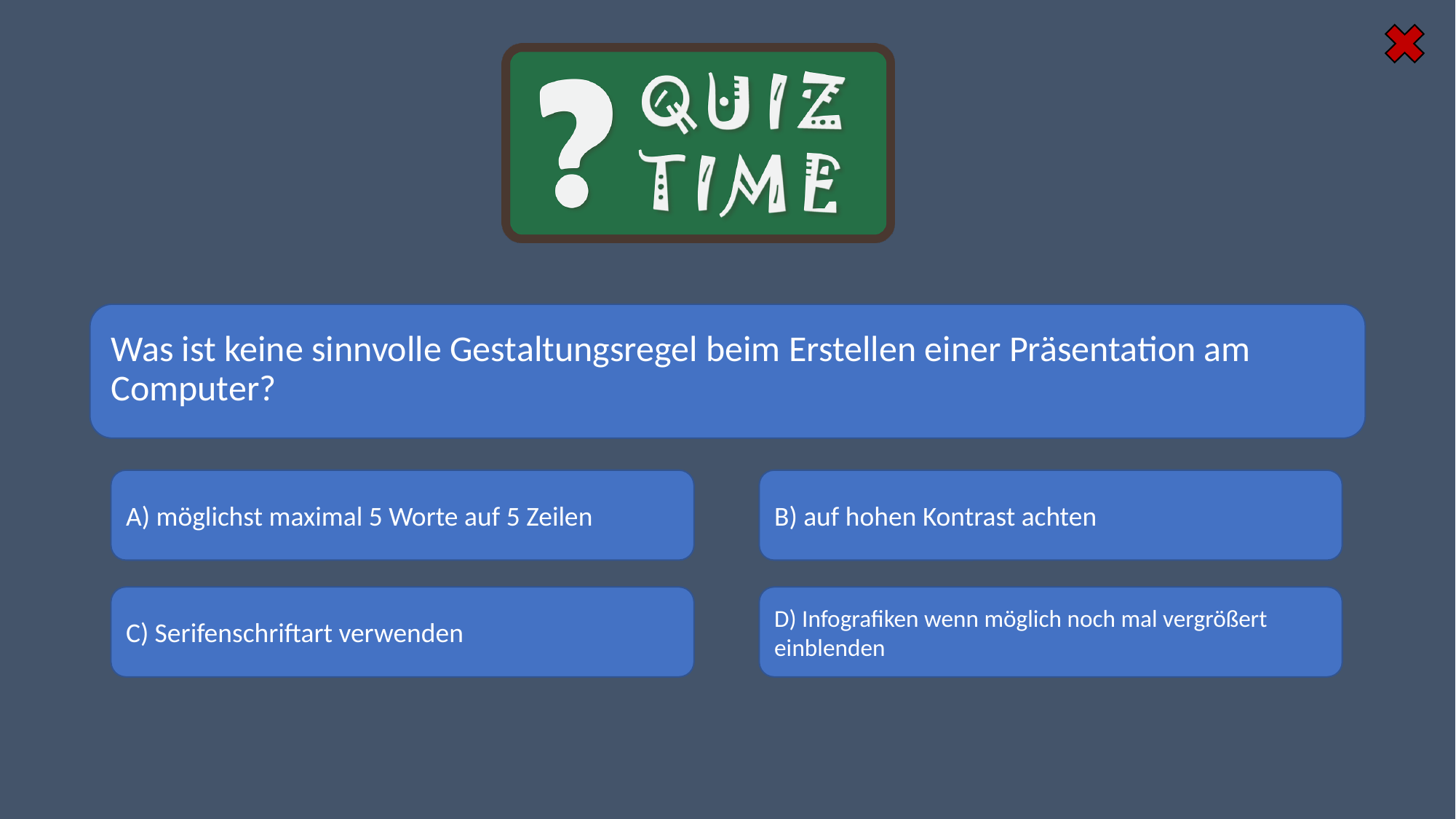

#
Was ist keine sinnvolle Gestaltungsregel beim Erstellen einer Präsentation am Computer?
A) möglichst maximal 5 Worte auf 5 Zeilen
B) auf hohen Kontrast achten
D) Infografiken wenn möglich noch mal vergrößert einblenden
C) Serifenschriftart verwenden